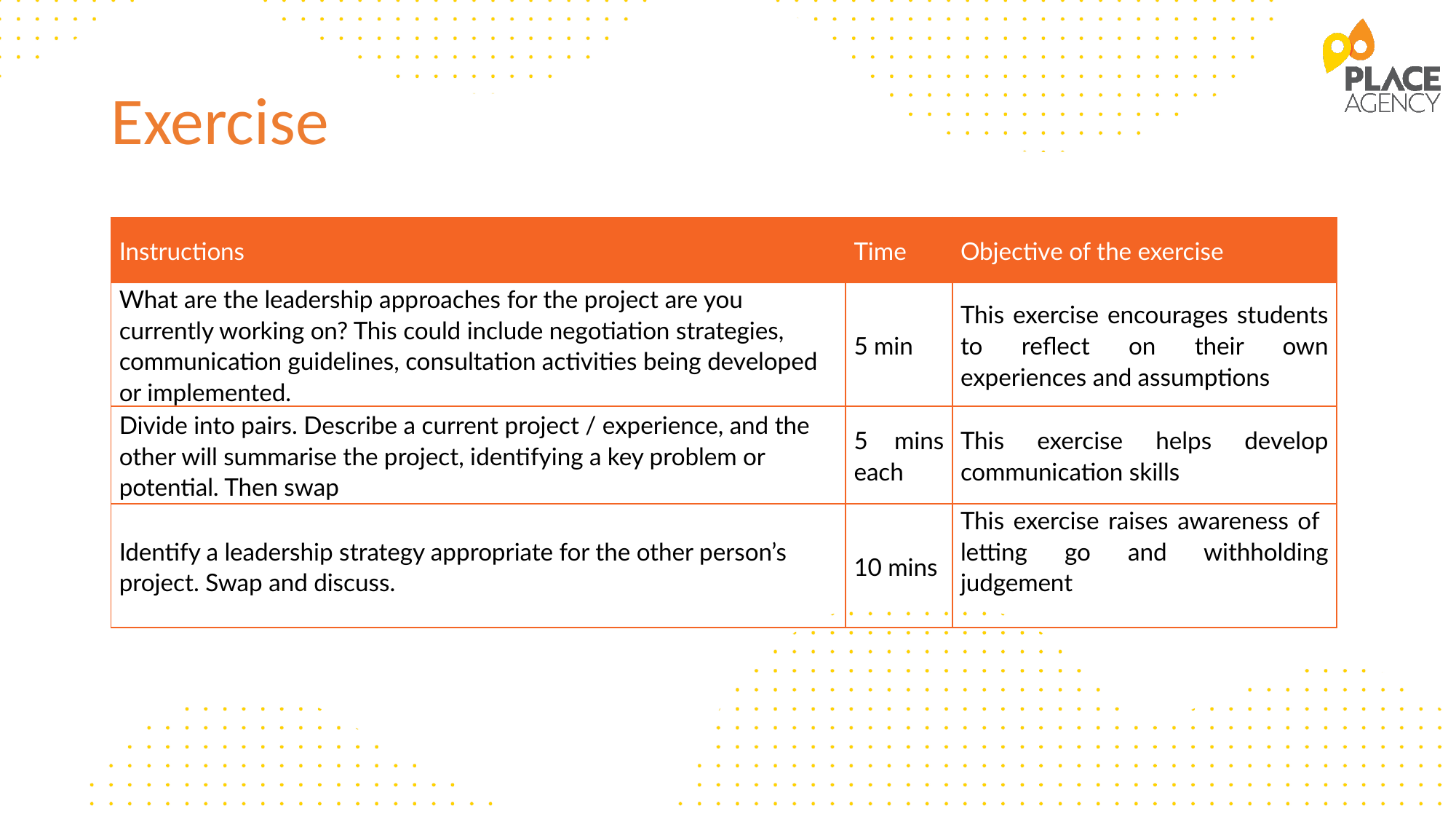

# Exercise
| Instructions | Time | Objective of the exercise |
| --- | --- | --- |
| What are the leadership approaches for the project are you currently working on? This could include negotiation strategies, communication guidelines, consultation activities being developed or implemented. | 5 min | This exercise encourages students to reflect on their own experiences and assumptions |
| Divide into pairs. Describe a current project / experience, and the other will summarise the project, identifying a key problem or potential. Then swap | 5 mins each | This exercise helps develop communication skills |
| Identify a leadership strategy appropriate for the other person’s project. Swap and discuss. | 10 mins | This exercise raises awareness of letting go and withholding judgement |